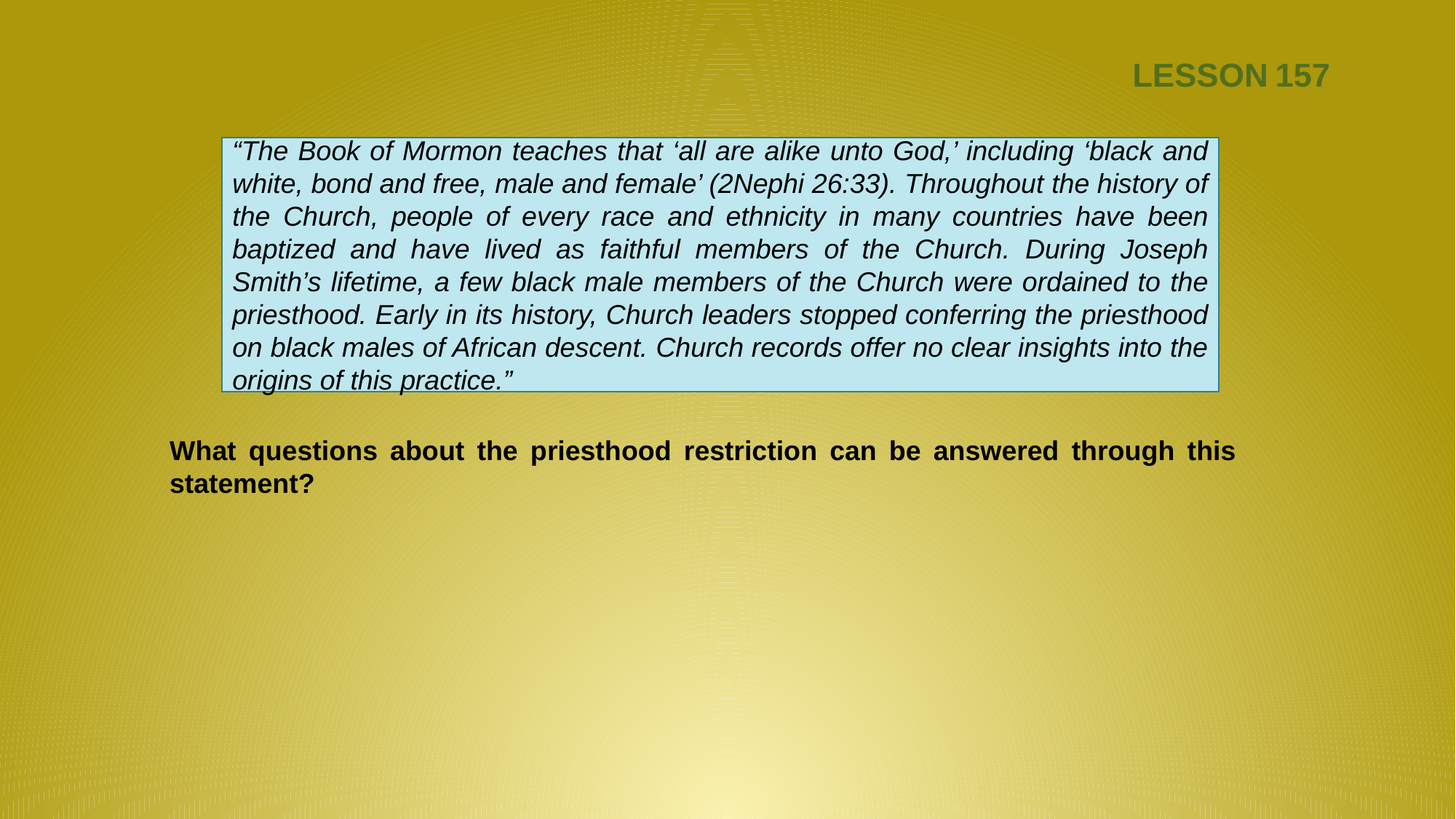

LESSON 157
“The Book of Mormon teaches that ‘all are alike unto God,’ including ‘black and white, bond and free, male and female’ (2Nephi 26:33). Throughout the history of the Church, people of every race and ethnicity in many countries have been baptized and have lived as faithful members of the Church. During Joseph Smith’s lifetime, a few black male members of the Church were ordained to the priesthood. Early in its history, Church leaders stopped conferring the priesthood on black males of African descent. Church records offer no clear insights into the origins of this practice.”
What questions about the priesthood restriction can be answered through this statement?